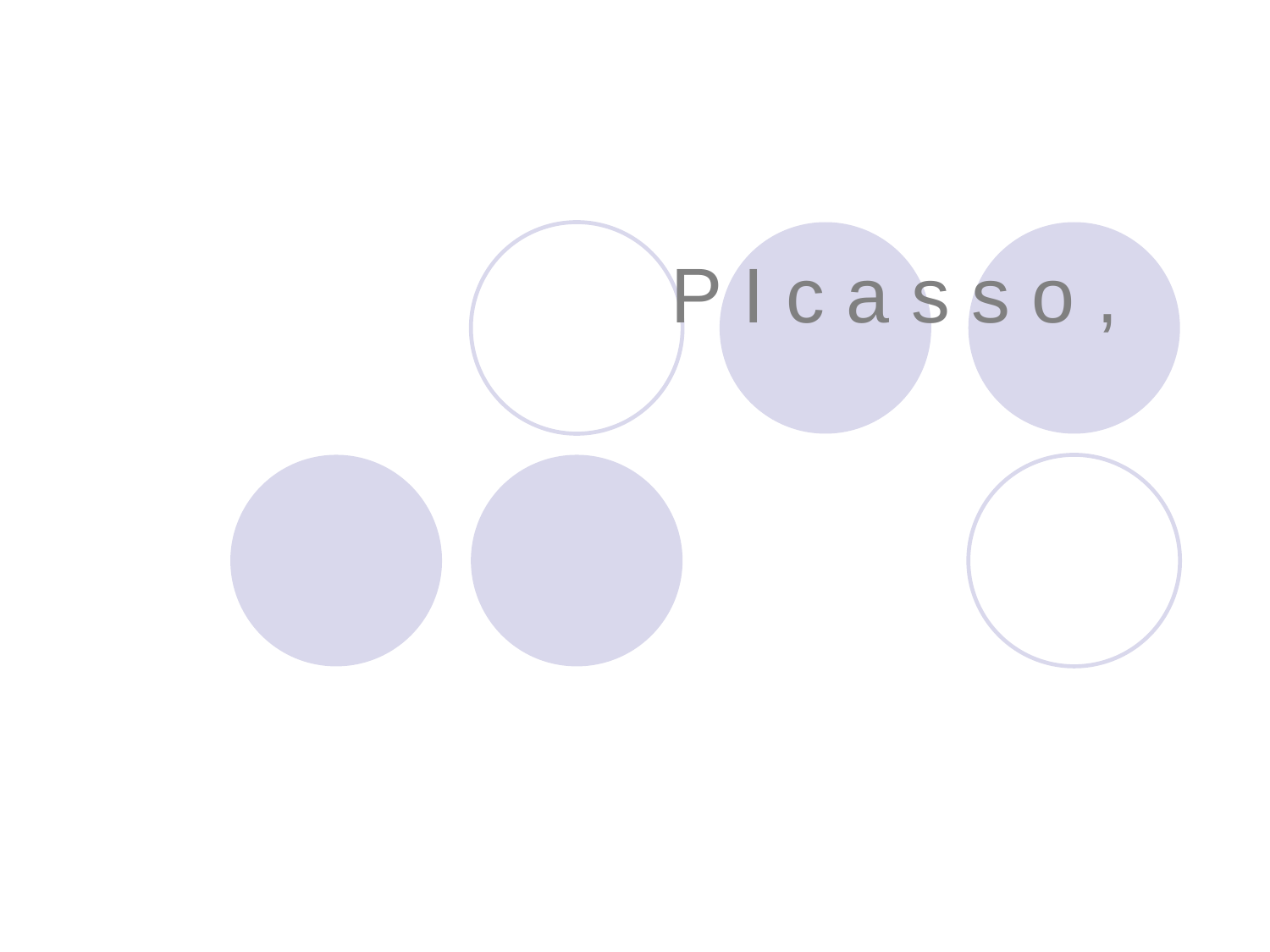

# P I c a s s o ,

3/8/2015
rudyanto@unika.ac.id
45